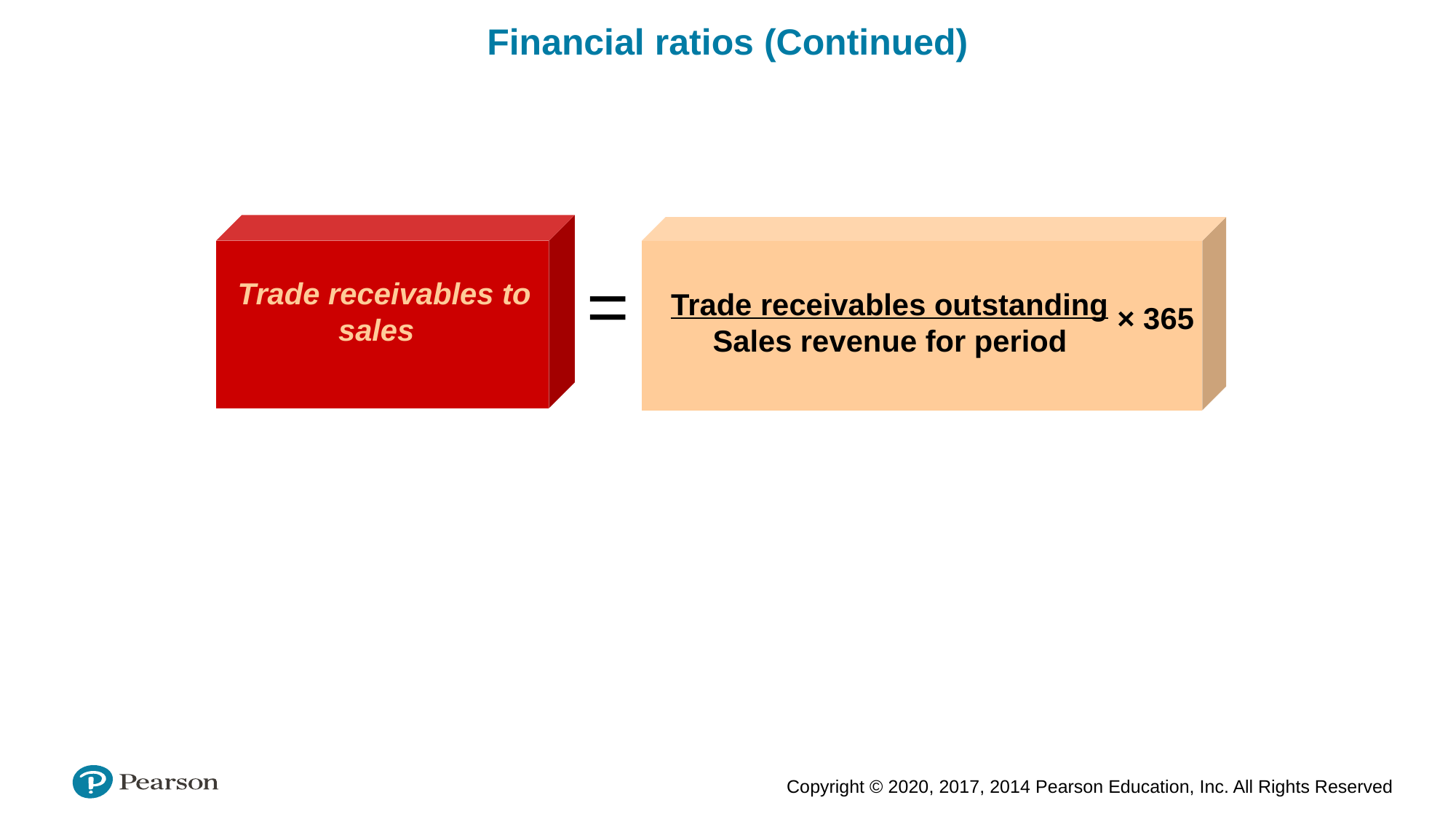

Financial ratios (Continued)

=
Trade receivables to sales
Trade receivables outstanding
     Sales revenue for period
× 365